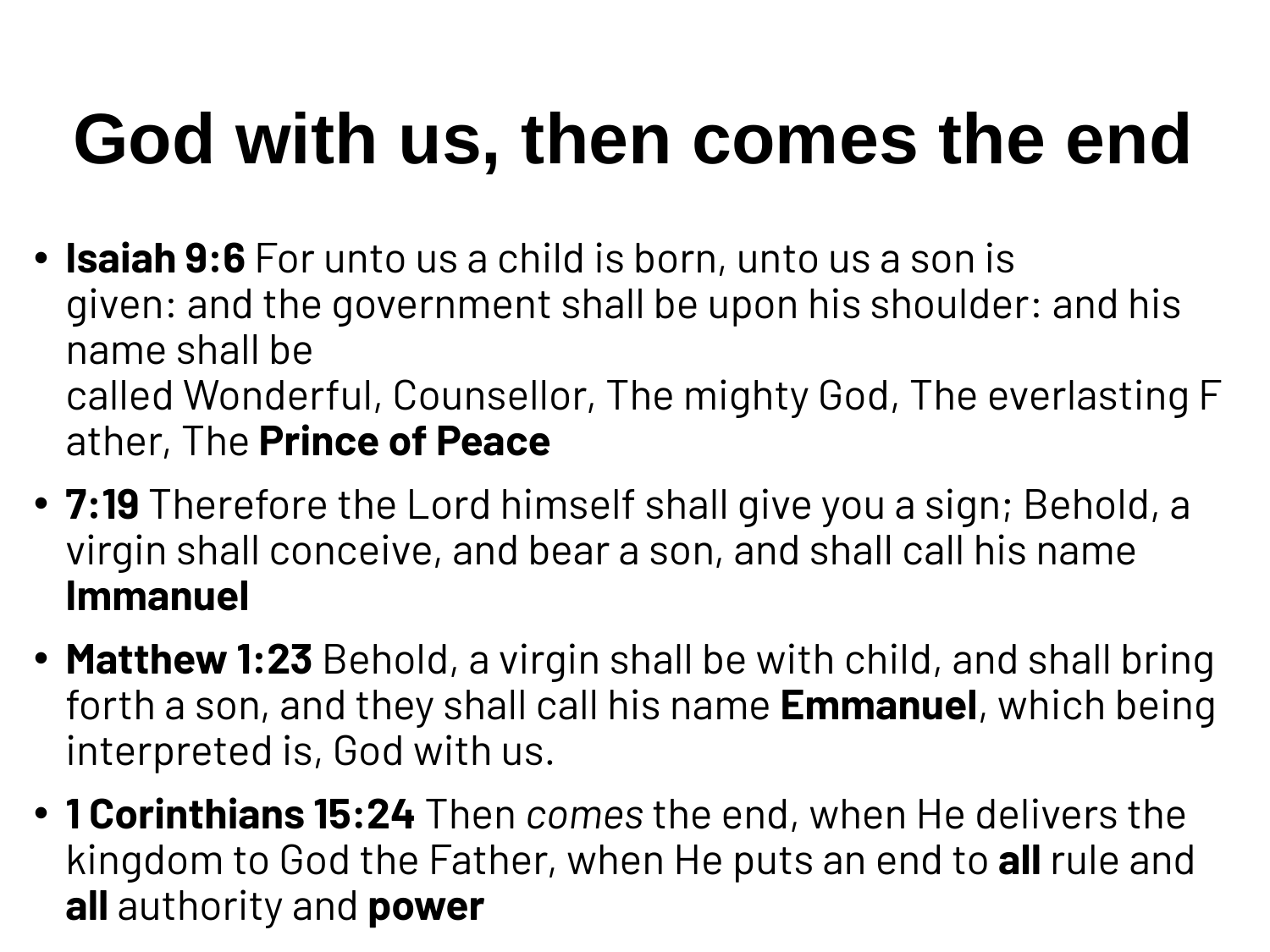

# God with us, then comes the end
Isaiah 9:6 For unto us a child is born, unto us a son is given: and the government shall be upon his shoulder: and his name shall be called Wonderful, Counsellor, The mighty God, The everlasting Father, The Prince of Peace
7:19 Therefore the Lord himself shall give you a sign; Behold, a virgin shall conceive, and bear a son, and shall call his name Immanuel
Matthew 1:23 Behold, a virgin shall be with child, and shall bring forth a son, and they shall call his name Emmanuel, which being interpreted is, God with us.
1 Corinthians 15:24 Then comes the end, when He delivers the kingdom to God the Father, when He puts an end to all rule and all authority and power